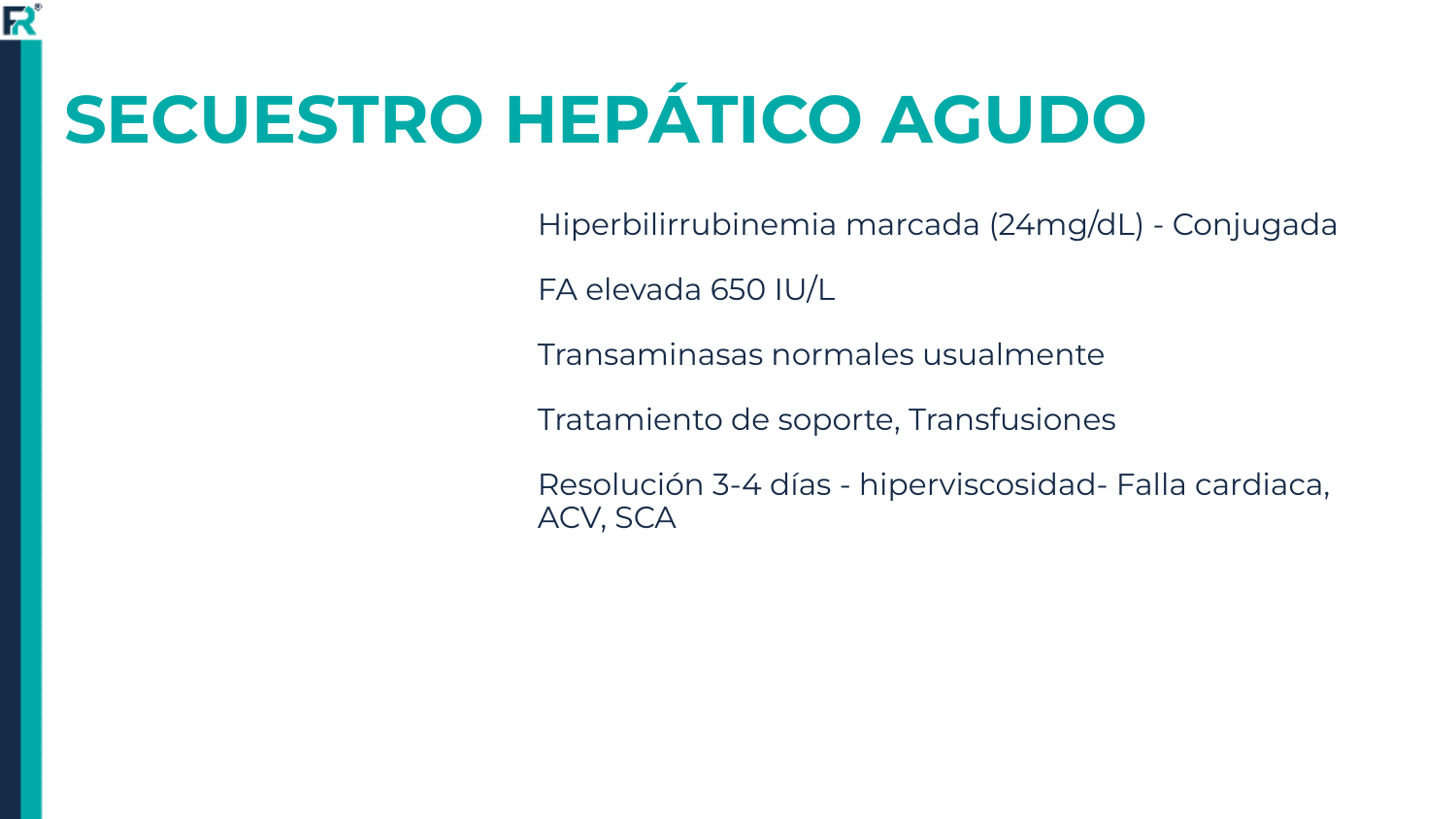

# SECUESTRO HEPÁTICO AGUDO
Hiperbilirrubinemia marcada (24mg/dL) - Conjugada
FA elevada 650 IU/L
Transaminasas normales usualmente
Tratamiento de soporte, Transfusiones
Resolución 3-4 días - hiperviscosidad- Falla cardiaca, ACV, SCA